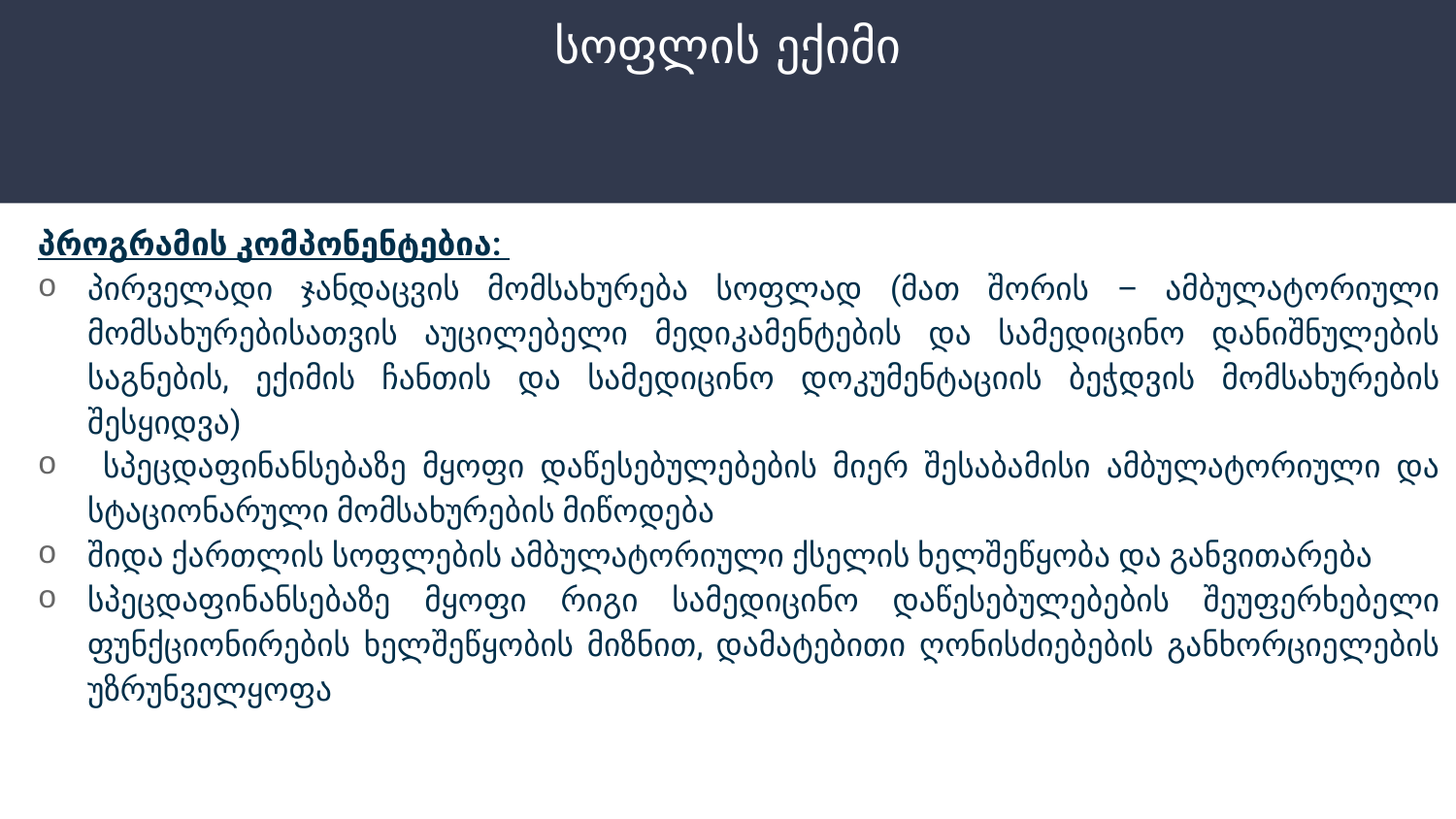

# სოფლის ექიმი
პროგრამის კომპონენტებია:
პირველადი ჯანდაცვის მომსახურება სოფლად (მათ შორის – ამბულატორიული მომსახურებისათვის აუცილებელი მედიკამენტების და სამედიცინო დანიშნულების საგნების, ექიმის ჩანთის და სამედიცინო დოკუმენტაციის ბეჭდვის მომსახურების შესყიდვა)
 სპეცდაფინანსებაზე მყოფი დაწესებულებების მიერ შესაბამისი ამბულატორიული და სტაციონარული მომსახურების მიწოდება
შიდა ქართლის სოფლების ამბულატორიული ქსელის ხელშეწყობა და განვითარება
სპეცდაფინანსებაზე მყოფი რიგი სამედიცინო დაწესებულებების შეუფერხებელი ფუნქციონირების ხელშეწყობის მიზნით, დამატებითი ღონისძიებების განხორციელების უზრუნველყოფა